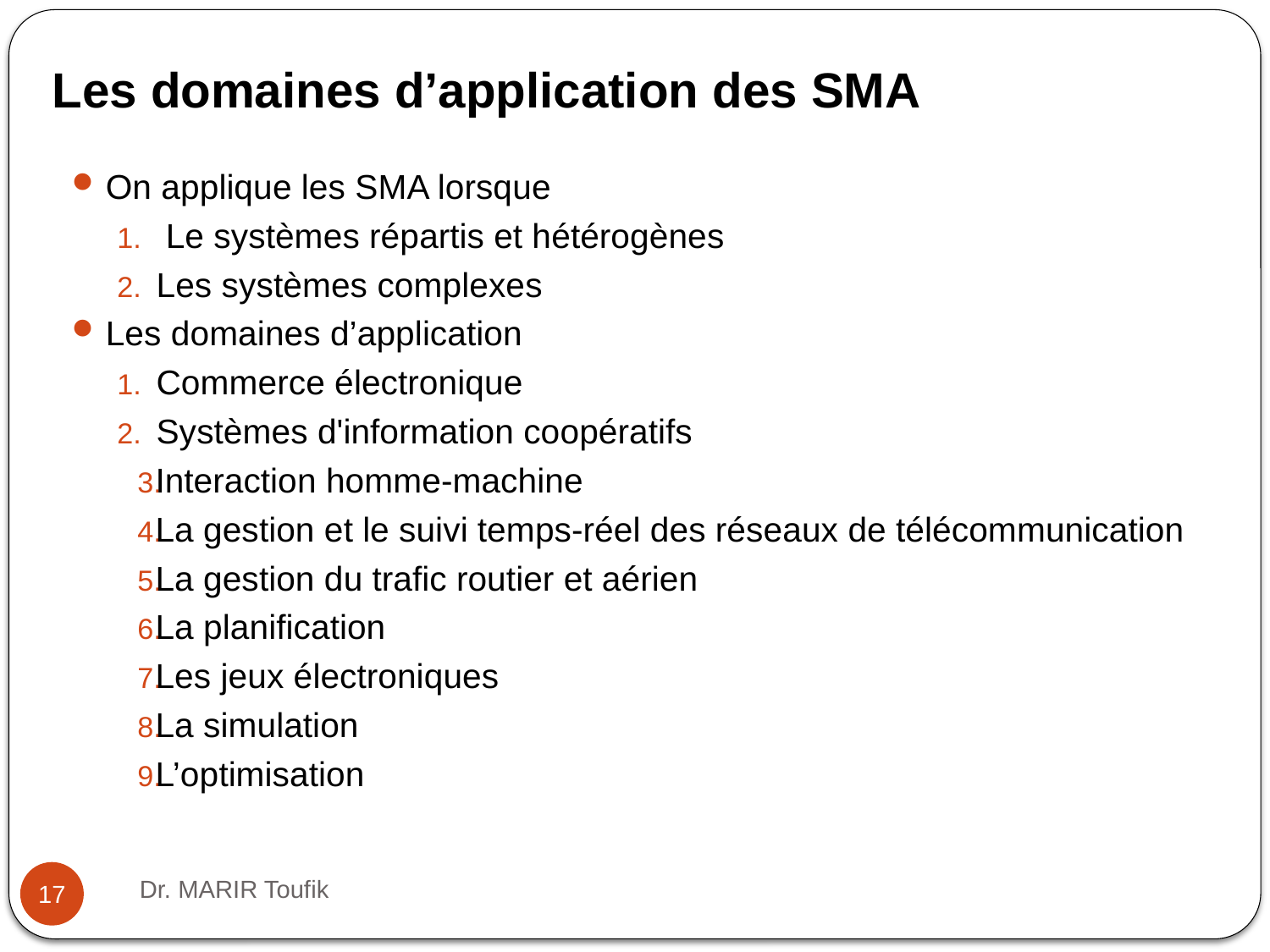

# Les domaines d’application des SMA
On applique les SMA lorsque
 Le systèmes répartis et hétérogènes
Les systèmes complexes
Les domaines d’application
Commerce électronique
Systèmes d'information coopératifs
Interaction homme-machine
La gestion et le suivi temps-réel des réseaux de télécommunication
La gestion du trafic routier et aérien
La planification
Les jeux électroniques
La simulation
L’optimisation

Dr. MARIR Toufik
17